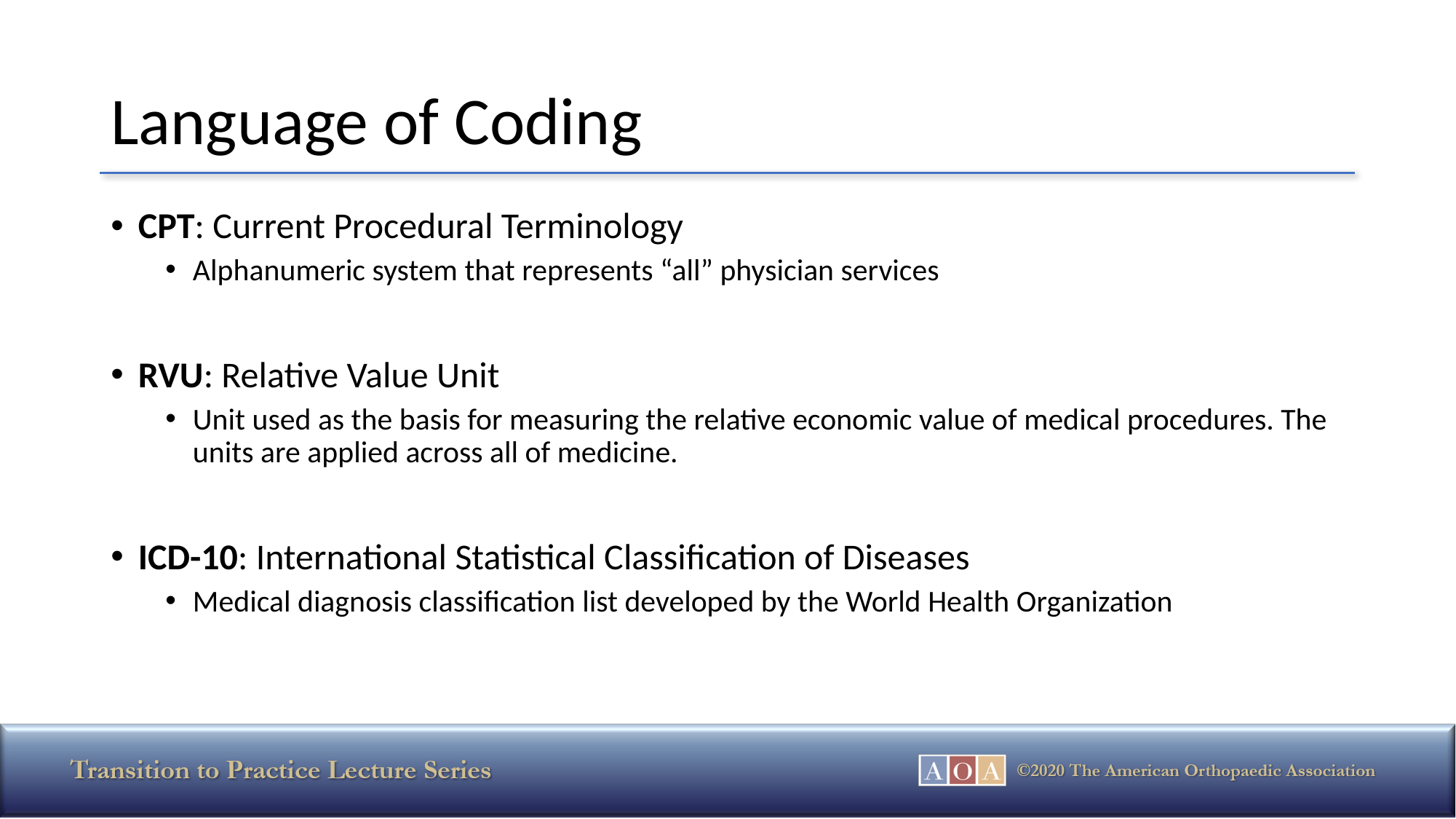

# Language of Coding
CPT: Current Procedural Terminology
Alphanumeric system that represents “all” physician services

RVU: Relative Value Unit
Unit used as the basis for measuring the relative economic value of medical procedures. The units are applied across all of medicine.

ICD-10: International Statistical Classification of Diseases
Medical diagnosis classification list developed by the World Health Organization